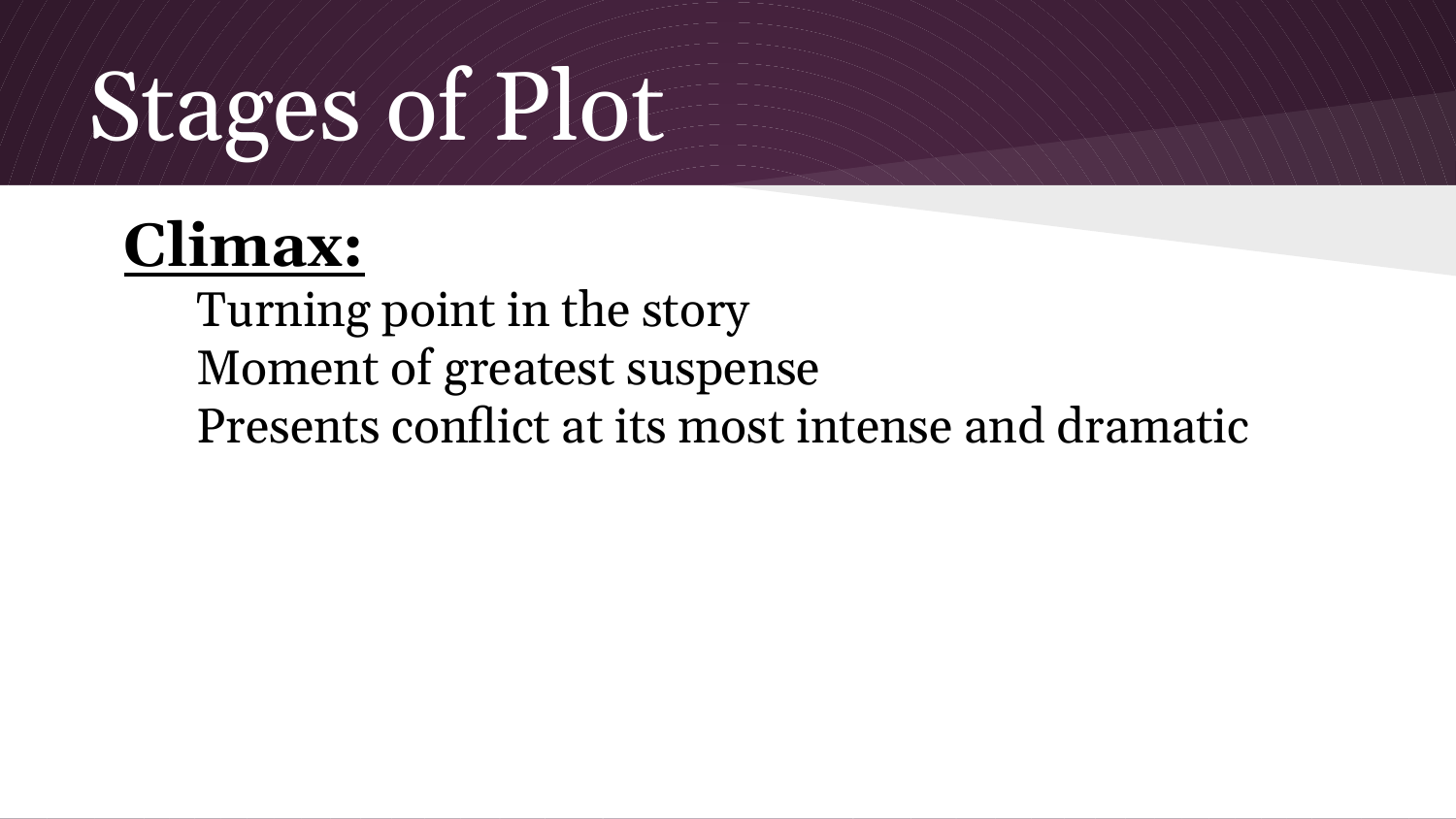

# Stages of Plot
Climax:
Turning point in the story
Moment of greatest suspense
Presents conflict at its most intense and dramatic